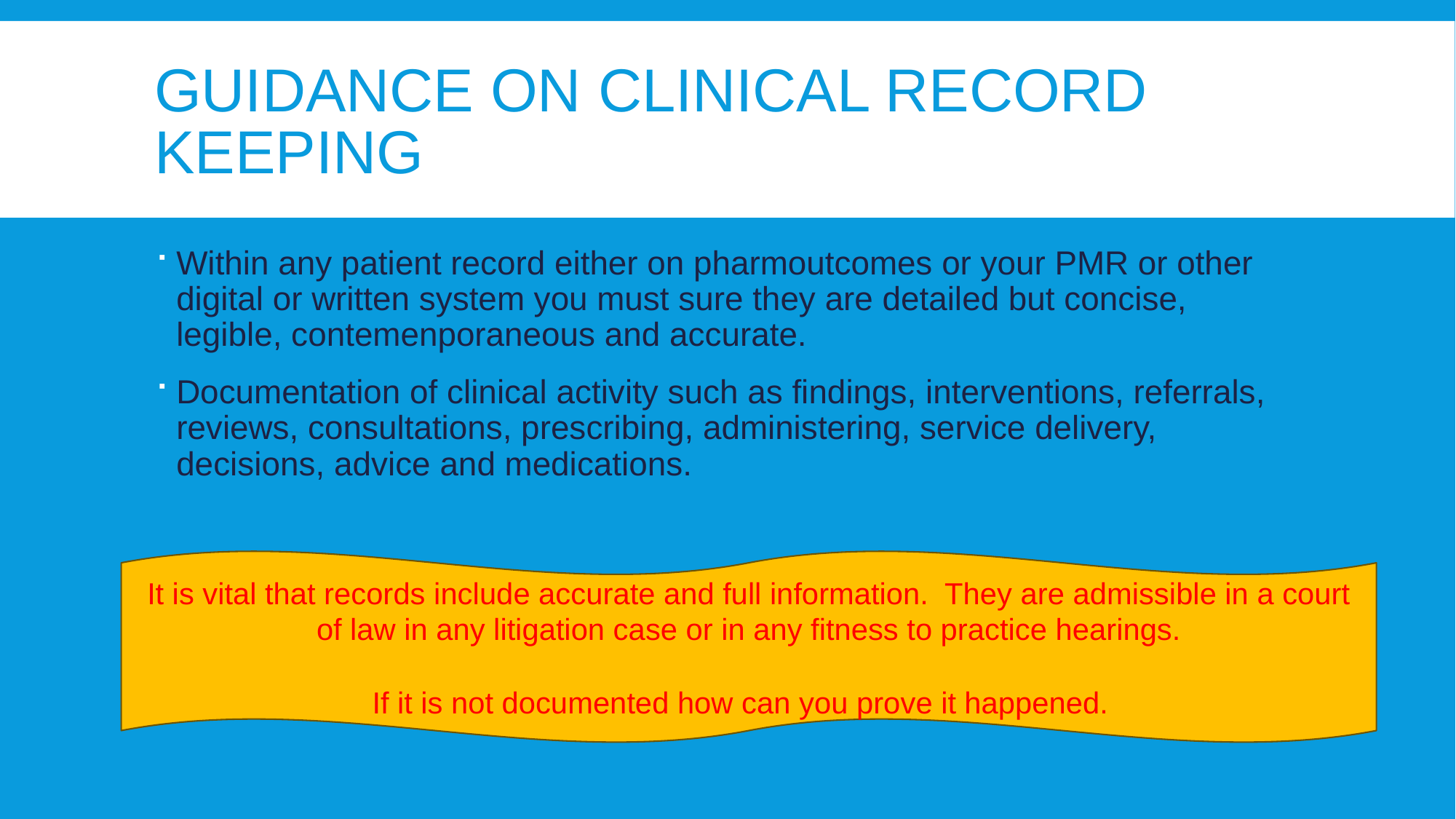

# guidance on clinical record keeping
Within any patient record either on pharmoutcomes or your PMR or other digital or written system you must sure they are detailed but concise, legible, contemenporaneous and accurate.
Documentation of clinical activity such as findings, interventions, referrals, reviews, consultations, prescribing, administering, service delivery, decisions, advice and medications.

It is vital that records include accurate and full information.  They are admissible in a court of law in any litigation case or in any fitness to practice hearings.

If it is not documented how can you prove it happened.